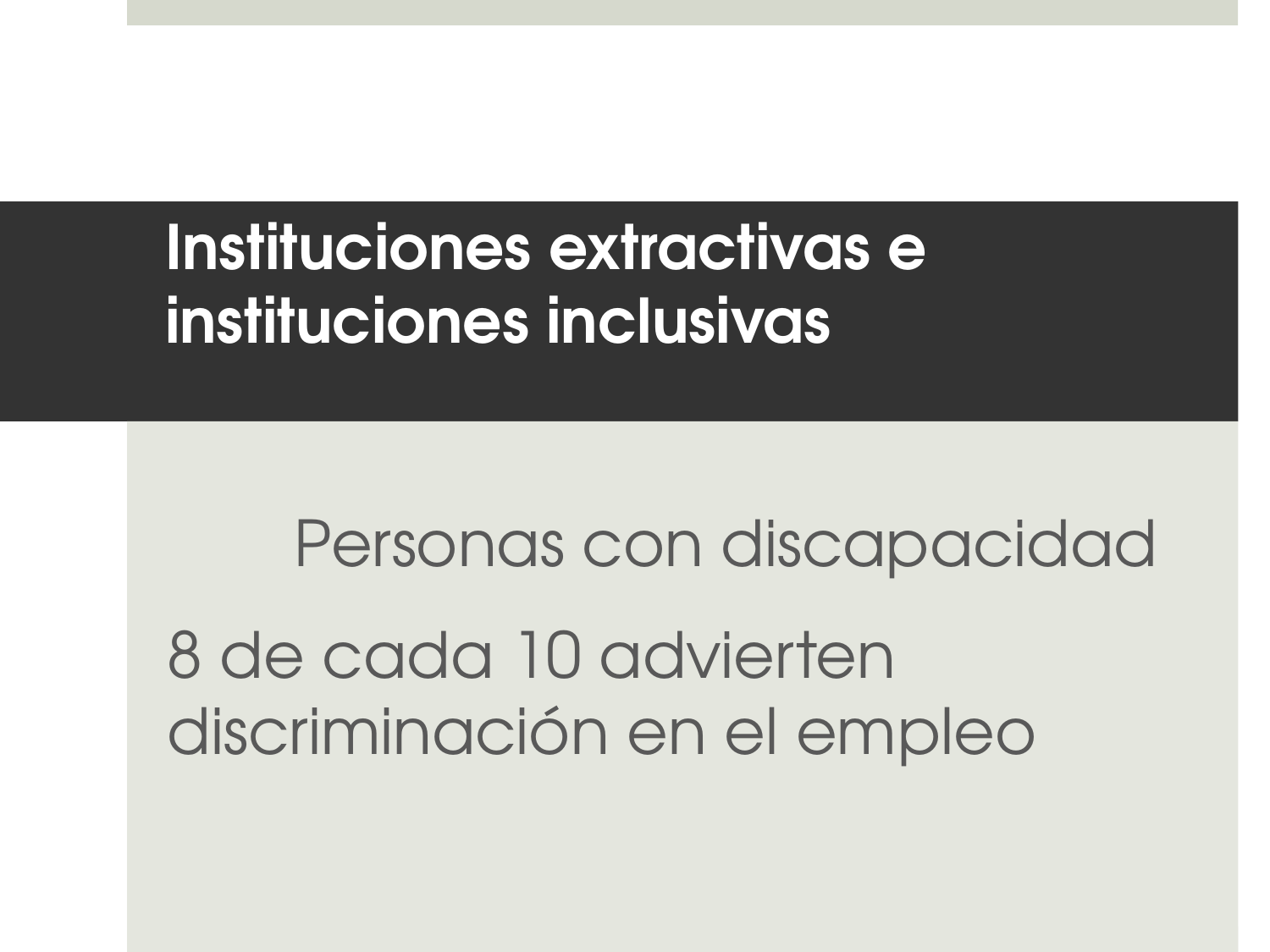

# Instituciones extractivas e instituciones inclusivas

	Personas con discapacidad
8 de cada 10 advierten discriminación en el empleo